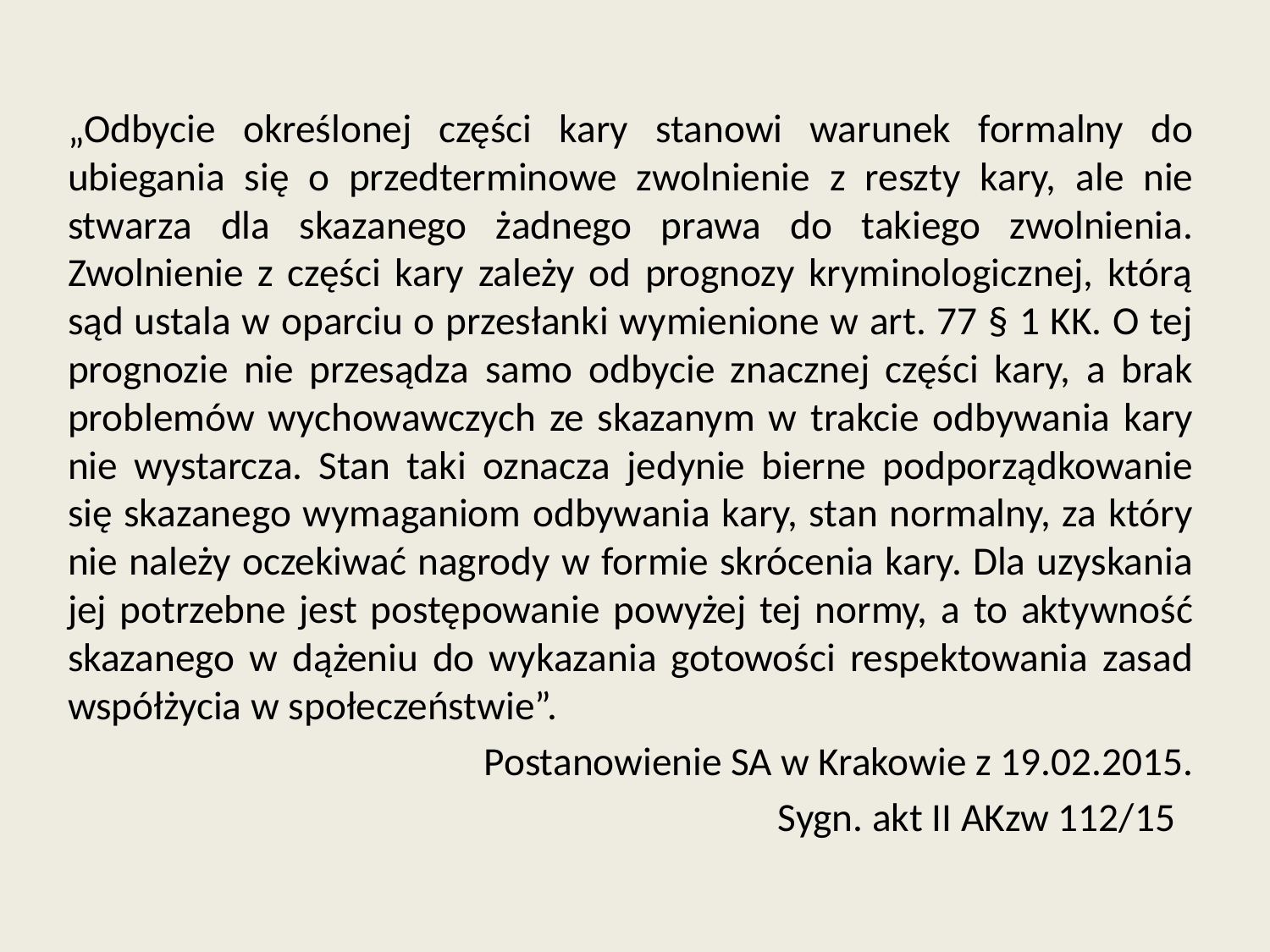

„Odbycie określonej części kary stanowi warunek formalny do ubiegania się o przedterminowe zwolnienie z reszty kary, ale nie stwarza dla skazanego żadnego prawa do takiego zwolnienia. Zwolnienie z części kary zależy od prognozy kryminologicznej, którą sąd ustala w oparciu o przesłanki wymienione w art. 77 § 1 KK. O tej prognozie nie przesądza samo odbycie znacznej części kary, a brak problemów wychowawczych ze skazanym w trakcie odbywania kary nie wystarcza. Stan taki oznacza jedynie bierne podporządkowanie się skazanego wymaganiom odbywania kary, stan normalny, za który nie należy oczekiwać nagrody w formie skrócenia kary. Dla uzyskania jej potrzebne jest postępowanie powyżej tej normy, a to aktywność skazanego w dążeniu do wykazania gotowości respektowania zasad współżycia w społeczeństwie”.
Postanowienie SA w Krakowie z 19.02.2015.
Sygn. akt II AKzw 112/15